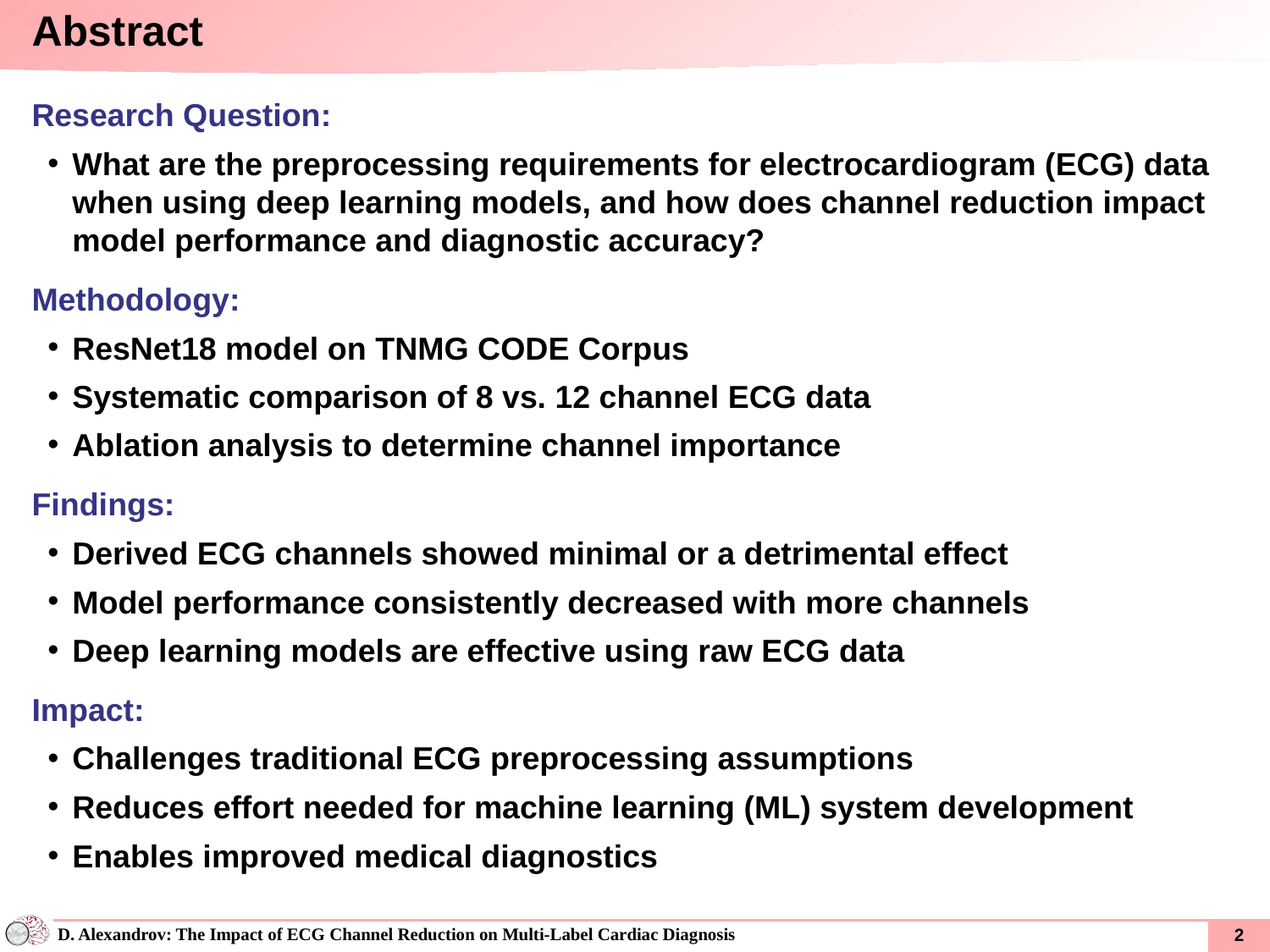

Abstract
Research Question:
What are the preprocessing requirements for electrocardiogram (ECG) data when using deep learning models, and how does channel reduction impact model performance and diagnostic accuracy?
Methodology:
ResNet18 model on TNMG CODE Corpus
Systematic comparison of 8 vs. 12 channel ECG data
Ablation analysis to determine channel importance
Findings:
Derived ECG channels showed minimal or a detrimental effect
Model performance consistently decreased with more channels
Deep learning models are effective using raw ECG data
Impact:
Challenges traditional ECG preprocessing assumptions
Reduces effort needed for machine learning (ML) system development
Enables improved medical diagnostics